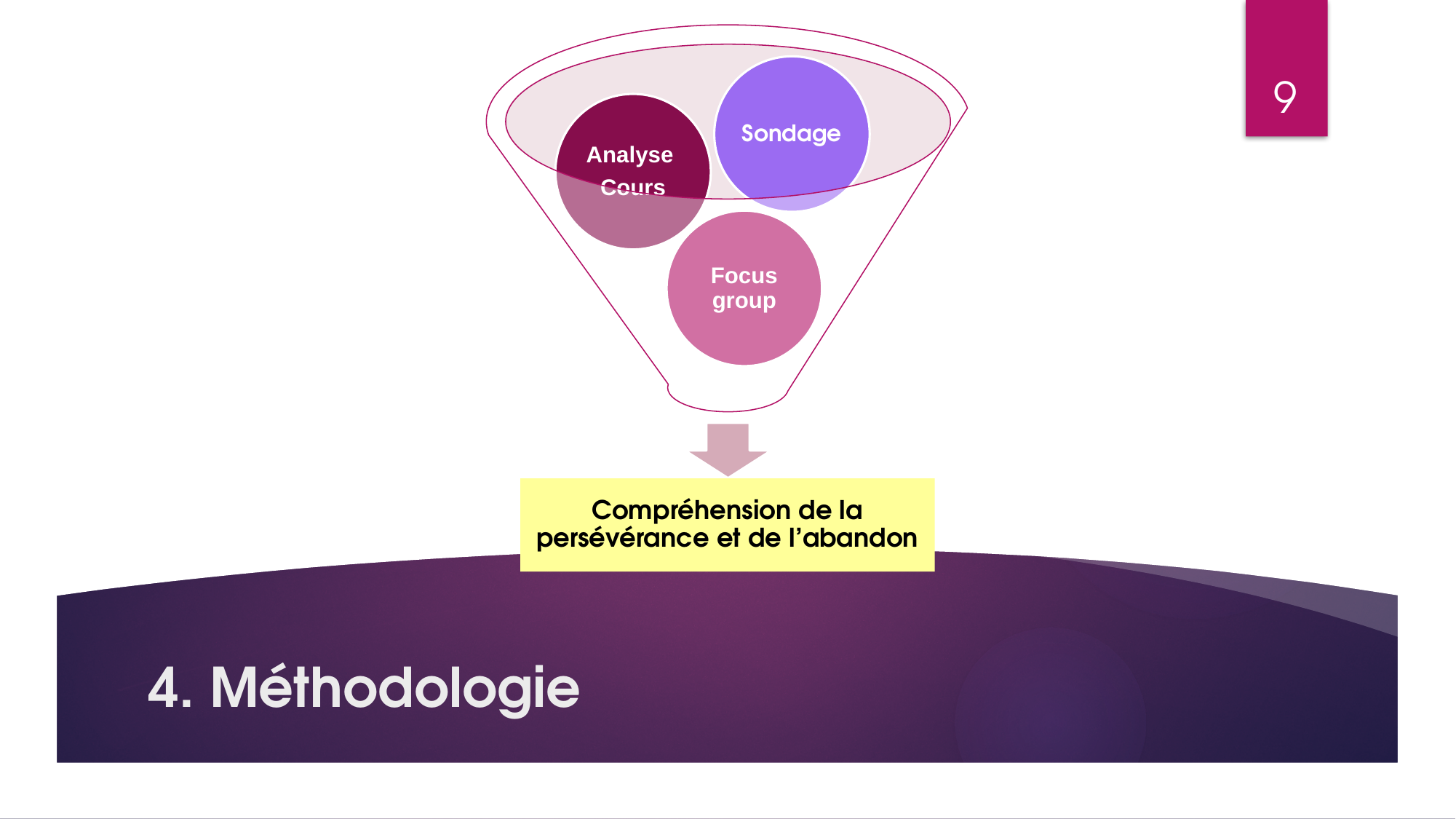

Compréhension de la persévérance et de l’abandon
Focus group
Analyse
Cours
Sondage
9
# 4. Méthodologie